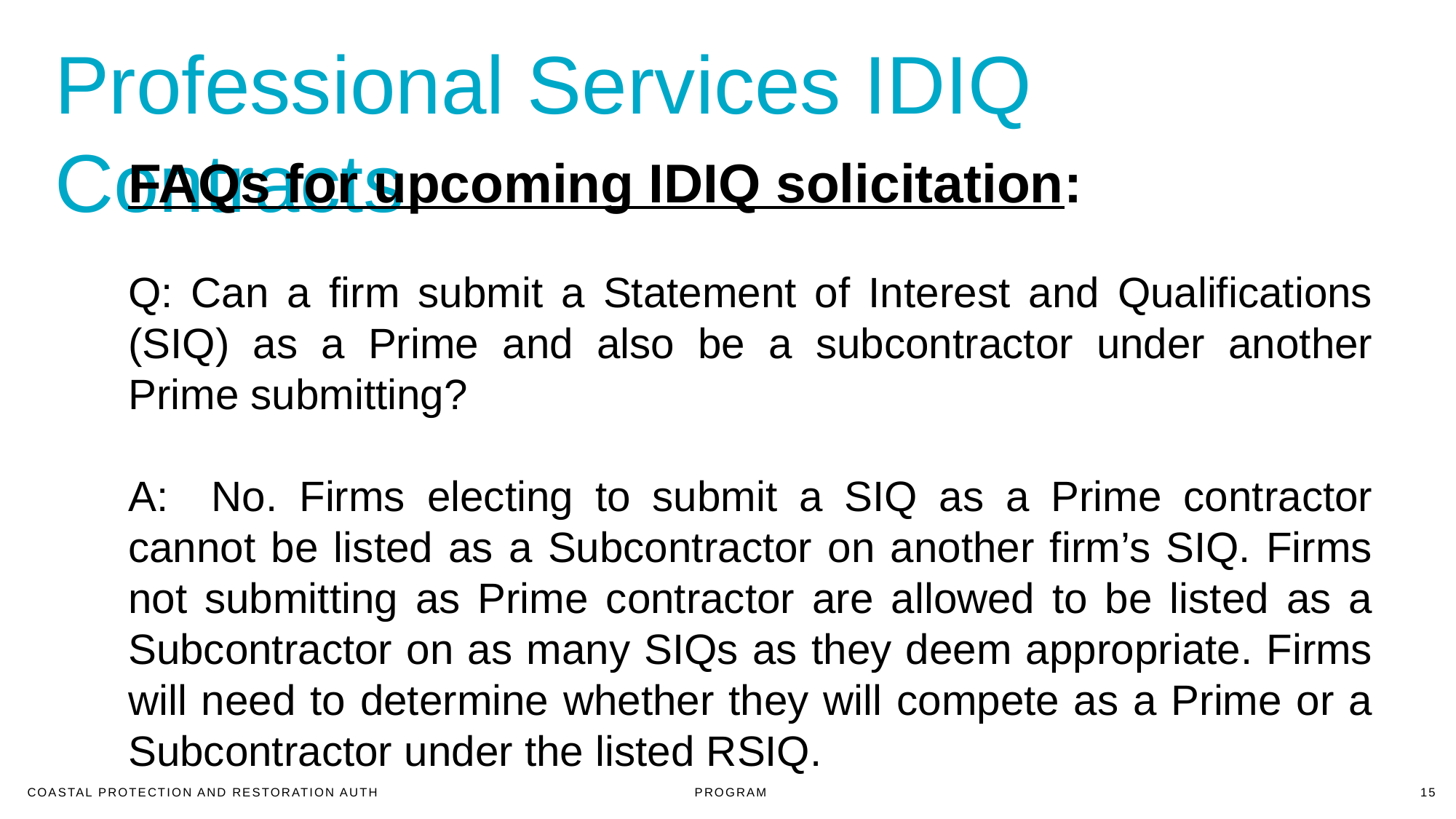

Professional Services IDIQ Contracts

FAQs for upcoming IDIQ solicitation:

Q: Can a firm submit a Statement of Interest and Qualifications (SIQ) as a Prime and also be a subcontractor under another Prime submitting?

A:  No. Firms electing to submit a SIQ as a Prime contractor cannot be listed as a Subcontractor on another firm’s SIQ. Firms not submitting as Prime contractor are allowed to be listed as a Subcontractor on as many SIQs as they deem appropriate. Firms will need to determine whether they will compete as a Prime or a Subcontractor under the listed RSIQ.